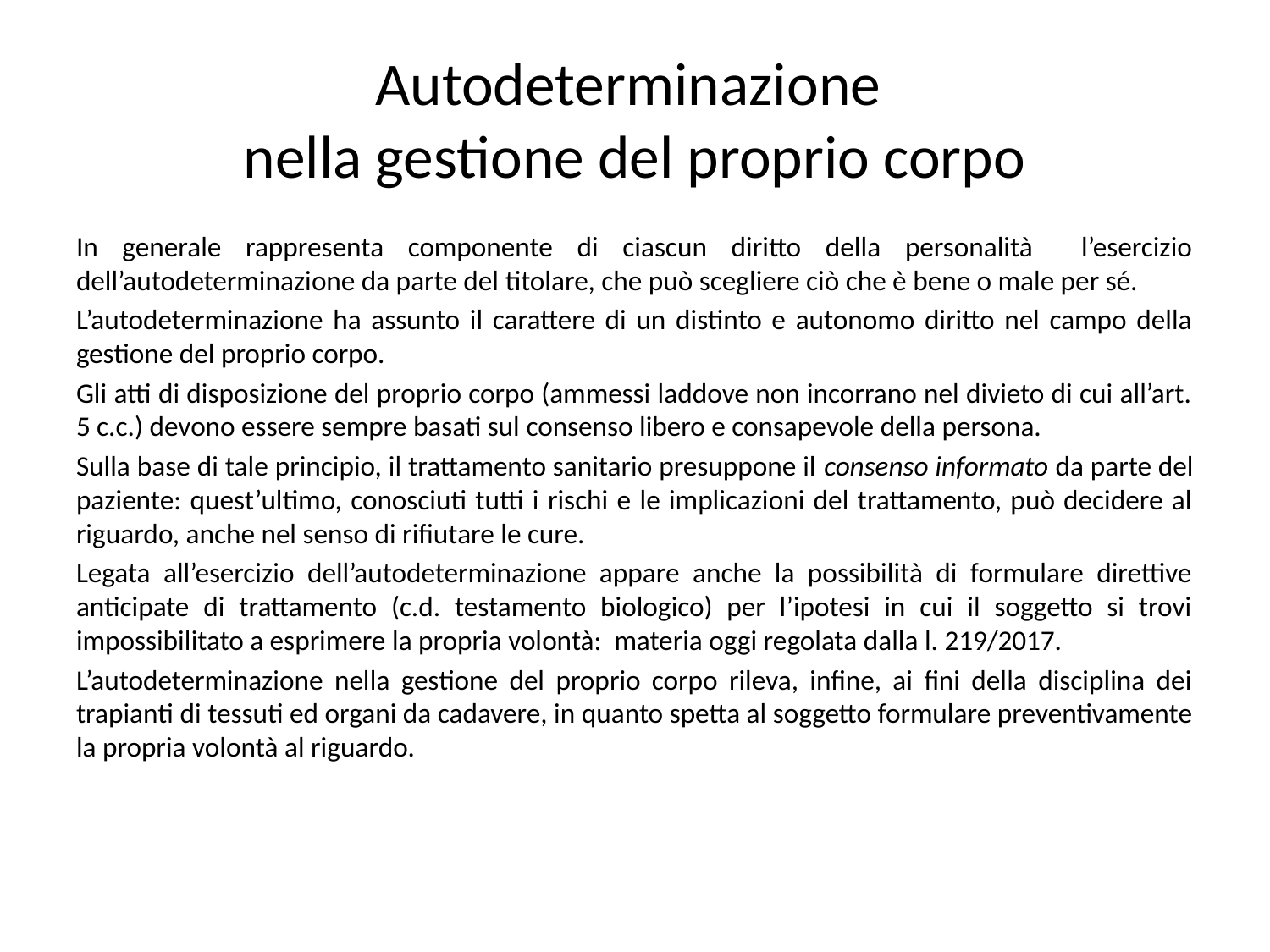

# Autodeterminazione nella gestione del proprio corpo
In generale rappresenta componente di ciascun diritto della personalità  l’esercizio dell’autodeterminazione da parte del titolare, che può scegliere ciò che è bene o male per sé.
L’autodeterminazione ha assunto il carattere di un distinto e autonomo diritto nel campo della gestione del proprio corpo.
Gli atti di disposizione del proprio corpo (ammessi laddove non incorrano nel divieto di cui all’art. 5 c.c.) devono essere sempre basati sul consenso libero e consapevole della persona.
Sulla base di tale principio, il trattamento sanitario presuppone il consenso informato da parte del paziente: quest’ultimo, conosciuti tutti i rischi e le implicazioni del trattamento, può decidere al riguardo, anche nel senso di rifiutare le cure.
Legata all’esercizio dell’autodeterminazione appare anche la possibilità di formulare direttive anticipate di trattamento (c.d. testamento biologico) per l’ipotesi in cui il soggetto si trovi impossibilitato a esprimere la propria volontà:  materia oggi regolata dalla l. 219/2017.
L’autodeterminazione nella gestione del proprio corpo rileva, infine, ai fini della disciplina dei trapianti di tessuti ed organi da cadavere, in quanto spetta al soggetto formulare preventivamente la propria volontà al riguardo.